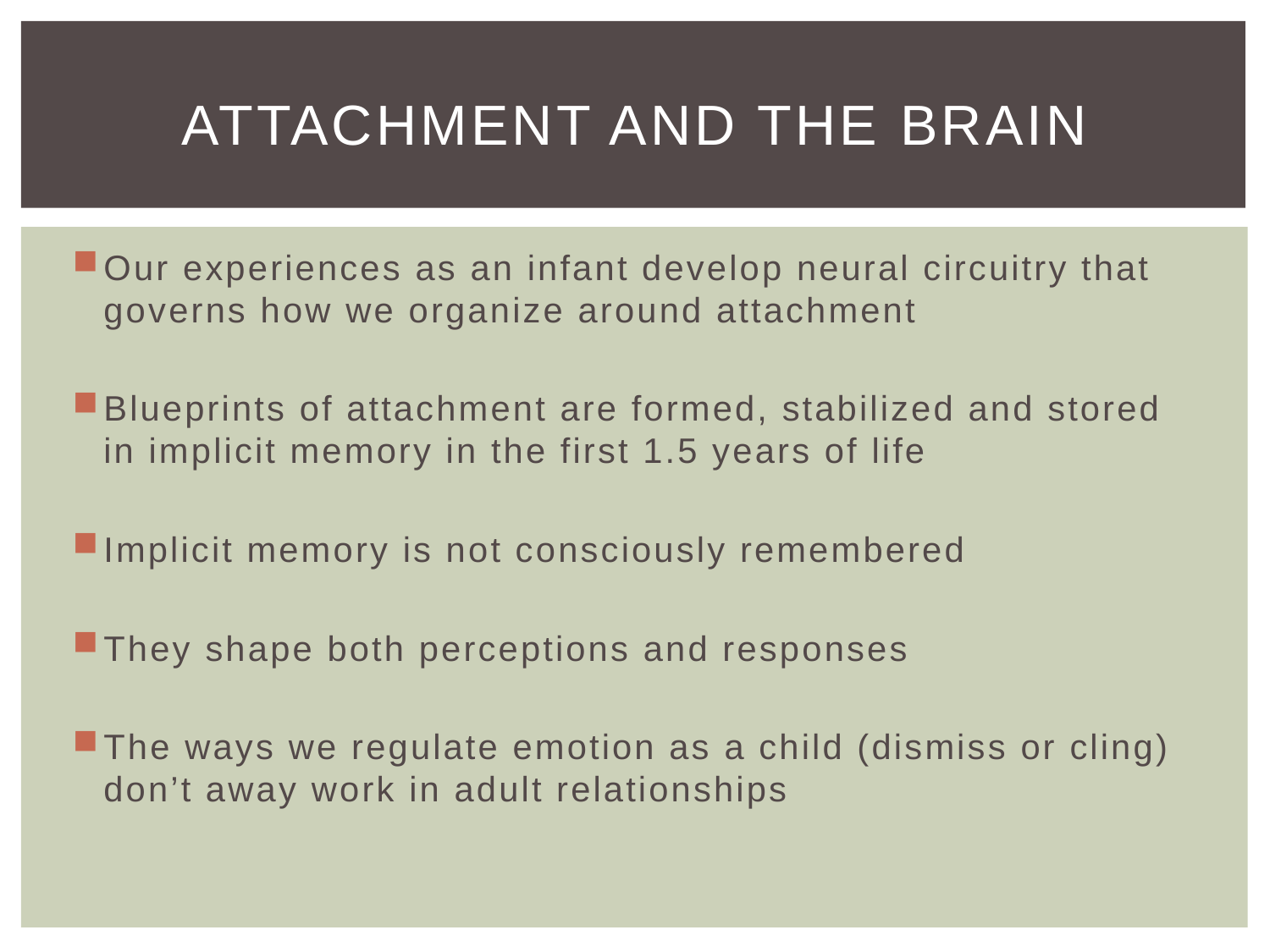

# Attachment and the brain
Our experiences as an infant develop neural circuitry that governs how we organize around attachment

Blueprints of attachment are formed, stabilized and stored in implicit memory in the first 1.5 years of life

Implicit memory is not consciously remembered

They shape both perceptions and responses

The ways we regulate emotion as a child (dismiss or cling) don’t away work in adult relationships